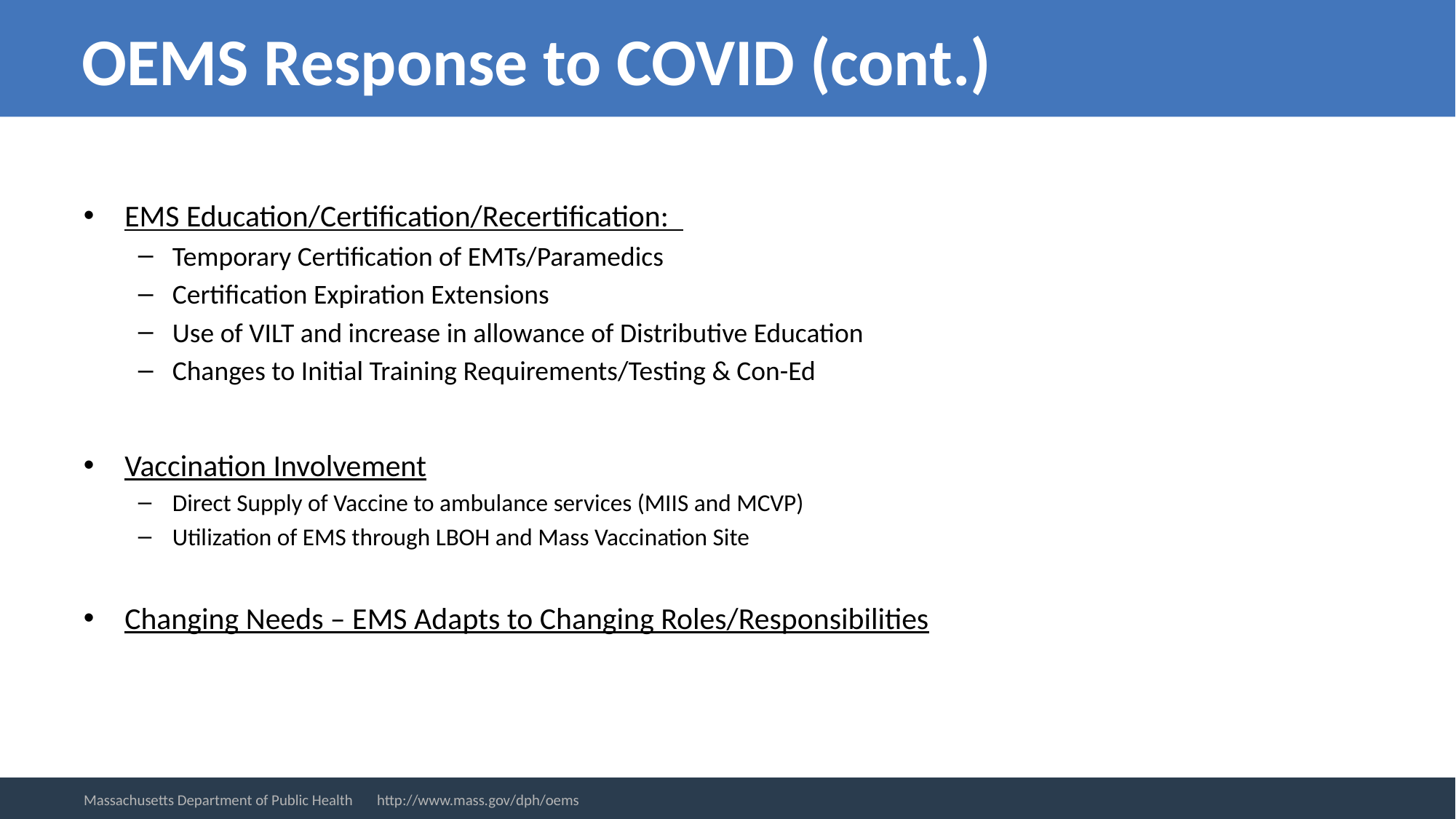

# OEMS Response to COVID (cont.)
EMS Education/Certification/Recertification:
Temporary Certification of EMTs/Paramedics
Certification Expiration Extensions
Use of VILT and increase in allowance of Distributive Education
Changes to Initial Training Requirements/Testing & Con-Ed

Vaccination Involvement
Direct Supply of Vaccine to ambulance services (MIIS and MCVP)
Utilization of EMS through LBOH and Mass Vaccination Site

Changing Needs – EMS Adapts to Changing Roles/Responsibilities
Massachusetts Department of Public Health       http://www.mass.gov/dph/oems